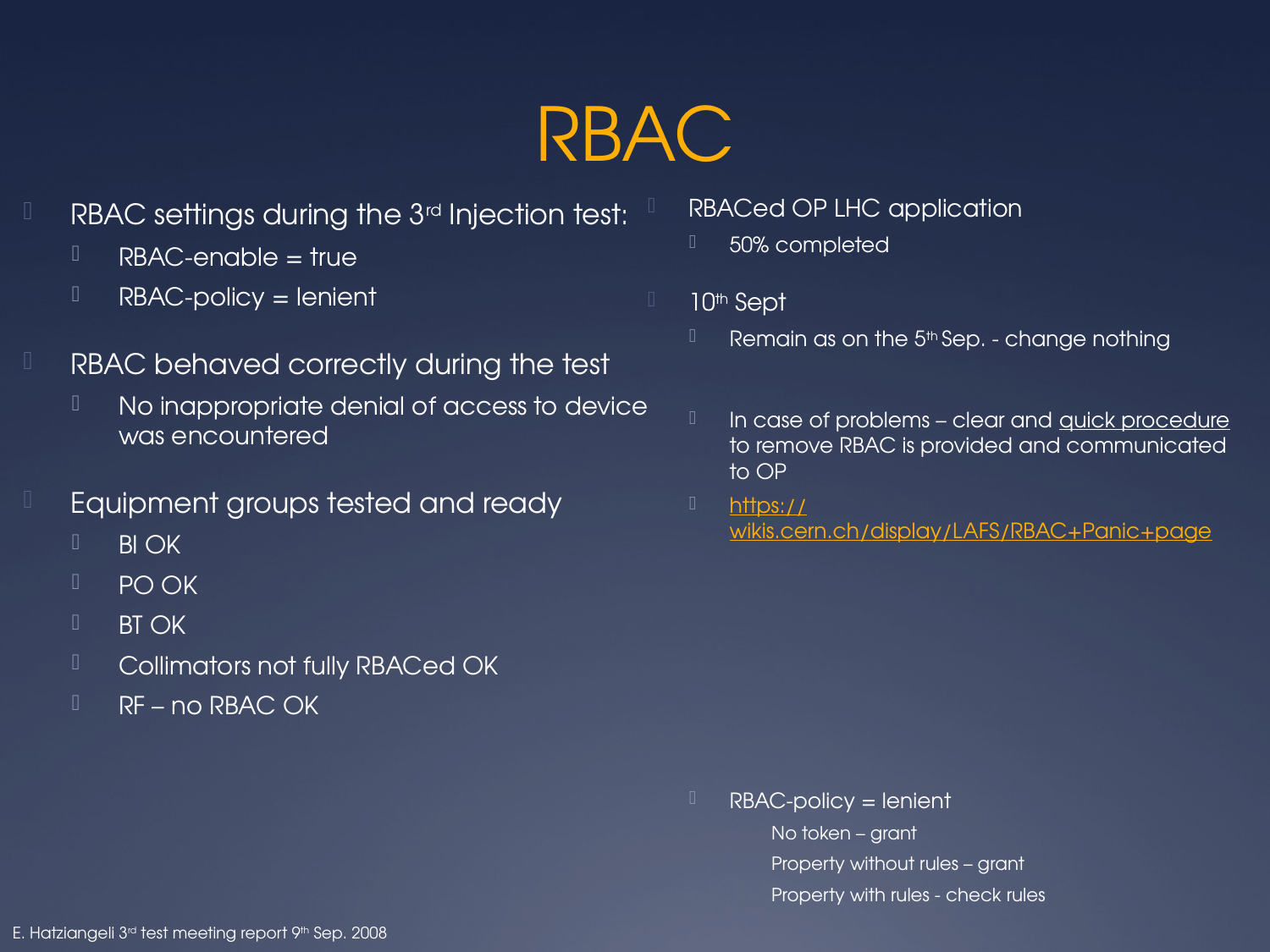

# RBAC
RBACed OP LHC application
50% completed
10th Sept
Remain as on the 5th Sep. - change nothing

In case of problems – clear and quick procedure to remove RBAC is provided and communicated to OP
https://wikis.cern.ch/display/LAFS/RBAC+Panic+page

RBAC-policy = lenient
No token – grant
Property without rules – grant
Property with rules - check rules
RBAC settings during the 3rd Injection test:
RBAC-enable = true
RBAC-policy = lenient
RBAC behaved correctly during the test
No inappropriate denial of access to device was encountered
Equipment groups tested and ready
BI OK
PO OK
BT OK
Collimators not fully RBACed OK
RF – no RBAC OK

E. Hatziangeli 3rd test meeting report 9th Sep. 2008